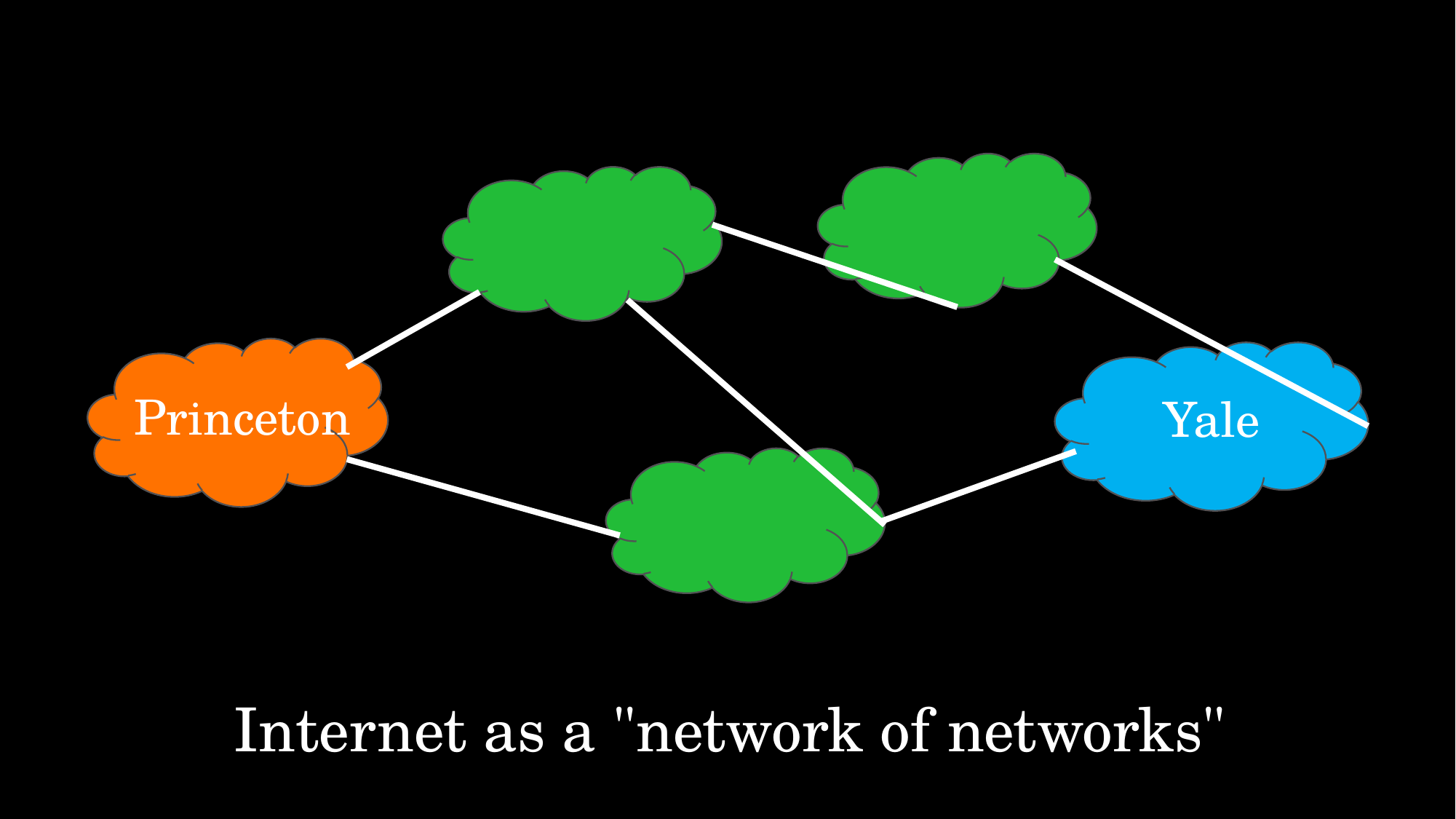

Princeton
Yale

Internet as a "network of networks"